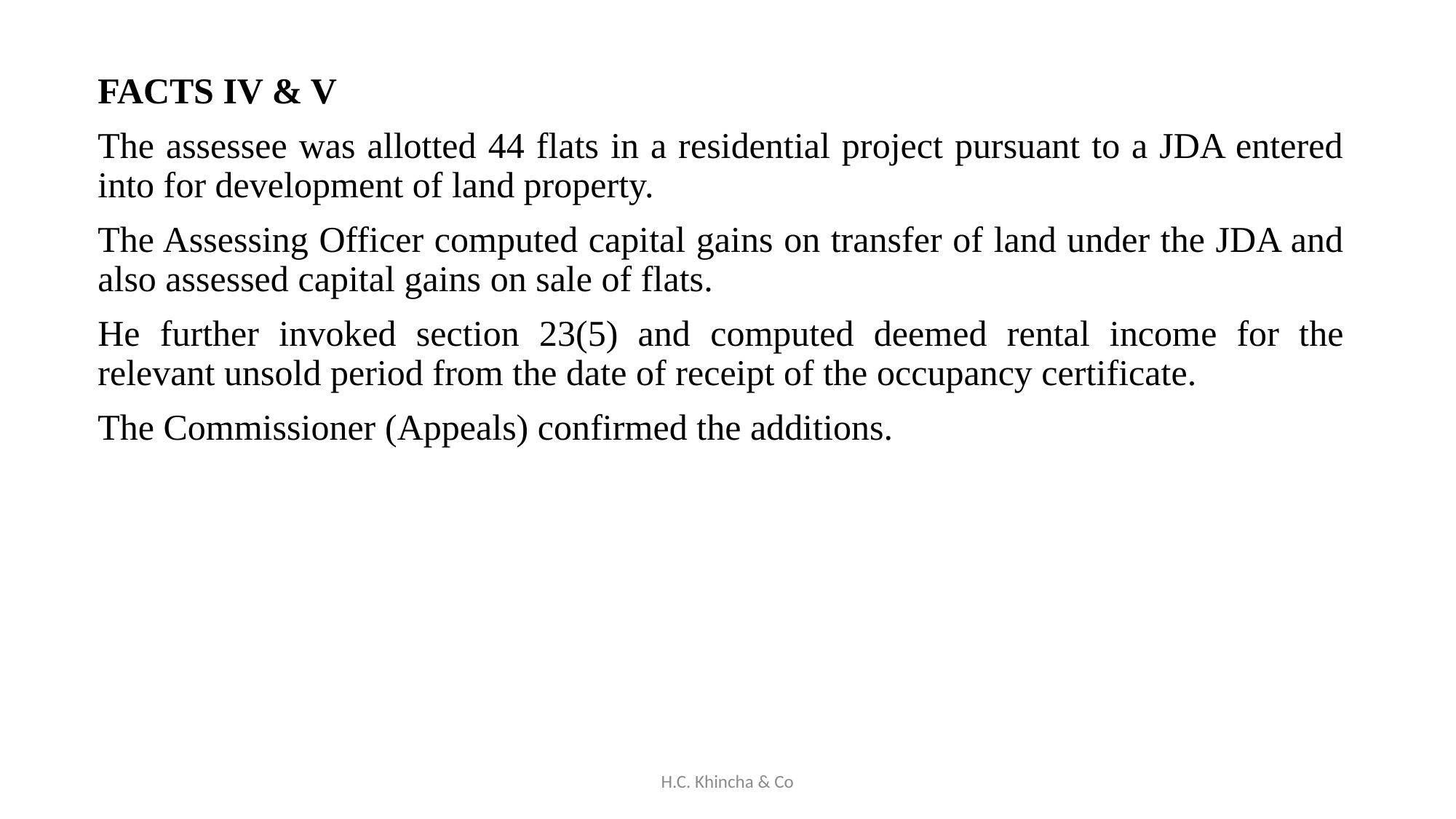

FACTS IV & V
The assessee was allotted 44 flats in a residential project pursuant to a JDA entered into for development of land property.
The Assessing Officer computed capital gains on transfer of land under the JDA and also assessed capital gains on sale of flats.
He further invoked section 23(5) and computed deemed rental income for the relevant unsold period from the date of receipt of the occupancy certificate.
The Commissioner (Appeals) confirmed the additions.
H.C. Khincha & Co